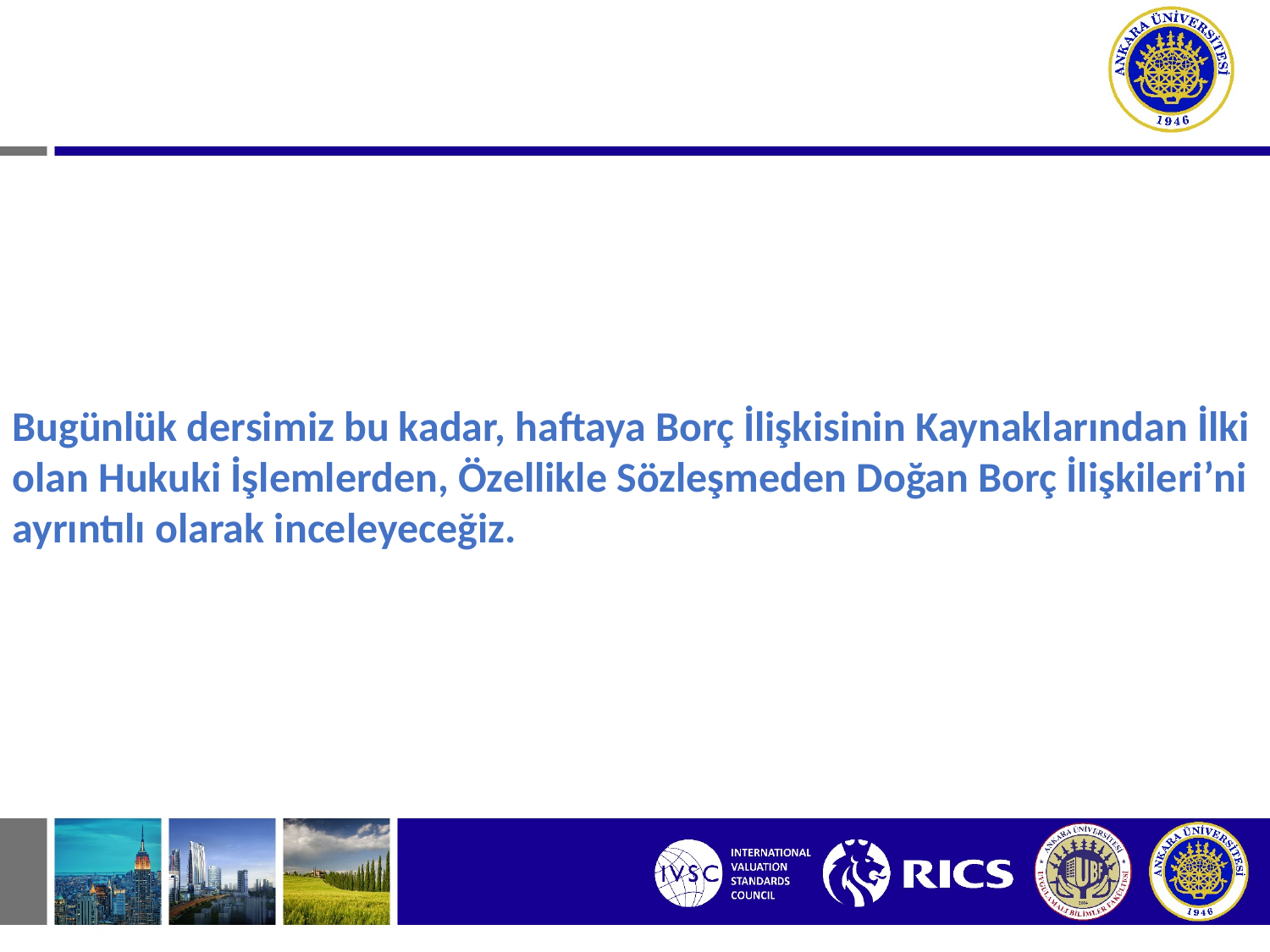

#
Bugünlük dersimiz bu kadar, haftaya Borç İlişkisinin Kaynaklarından İlki olan Hukuki İşlemlerden, Özellikle Sözleşmeden Doğan Borç İlişkileri’ni ayrıntılı olarak inceleyeceğiz.